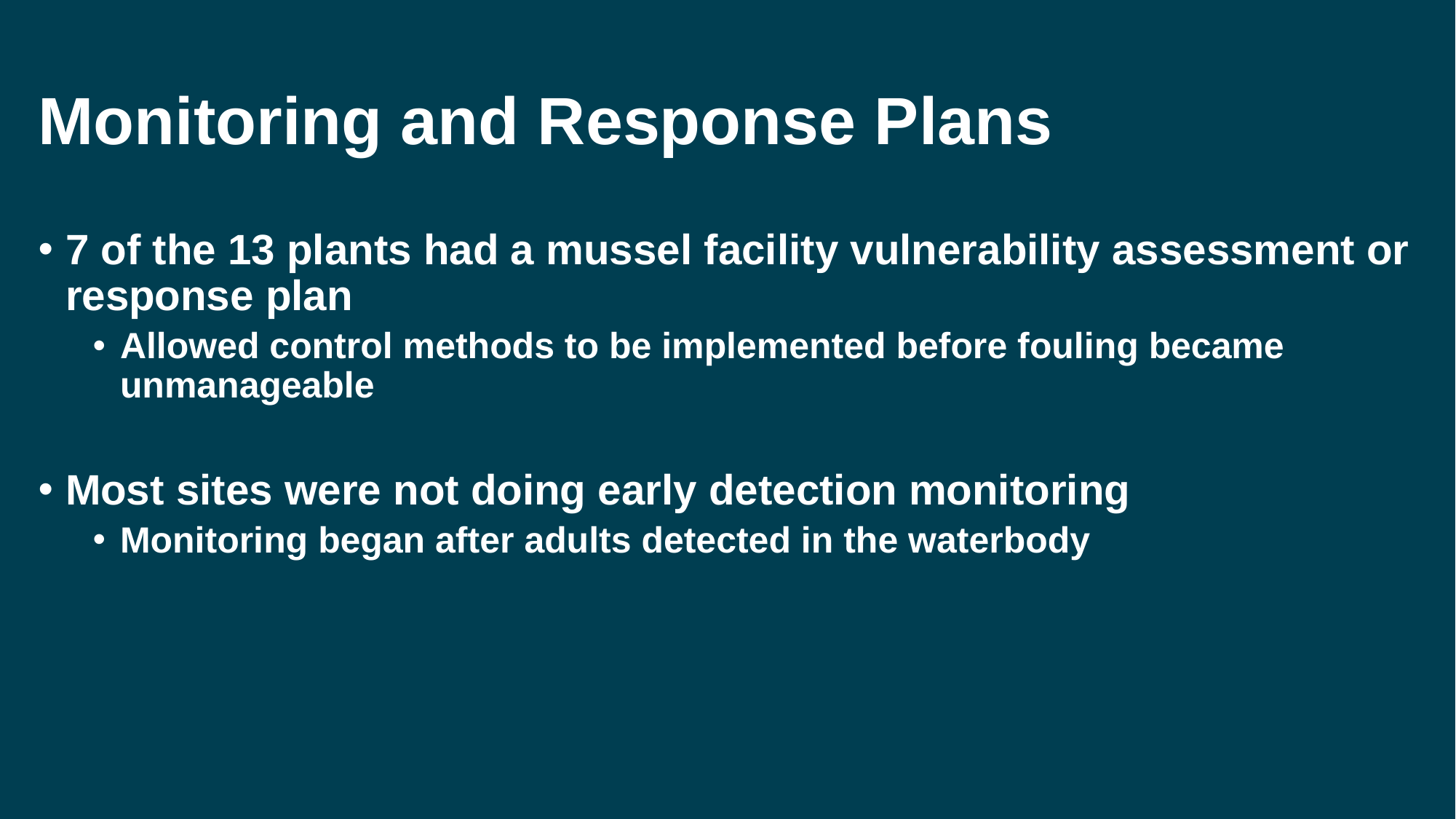

# Monitoring and Response Plans
7 of the 13 plants had a mussel facility vulnerability assessment or response plan
Allowed control methods to be implemented before fouling became unmanageable

Most sites were not doing early detection monitoring
Monitoring began after adults detected in the waterbody